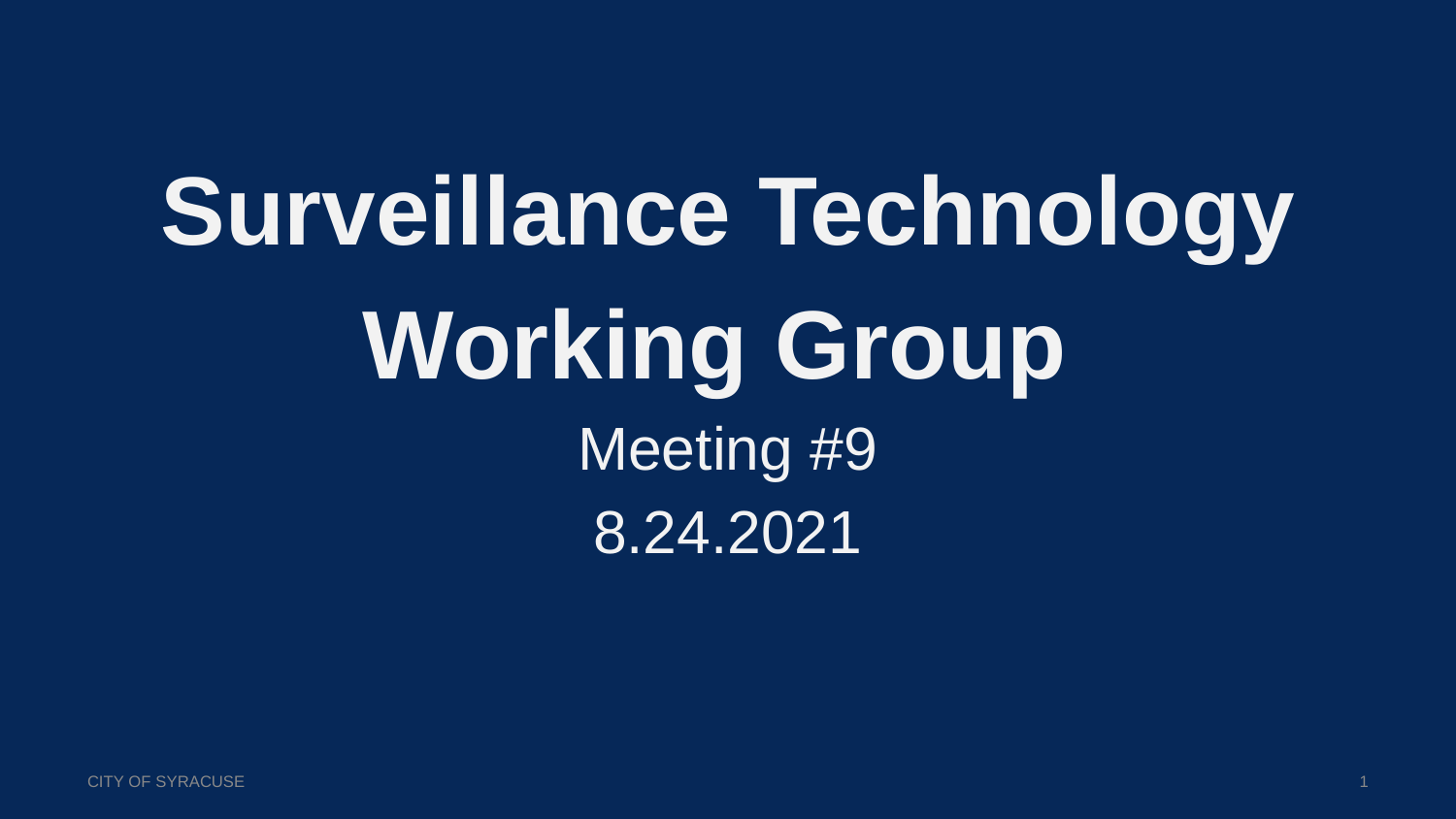

# Surveillance Technology Working Group
Meeting #9
8.24.2021
CITY OF SYRACUSE